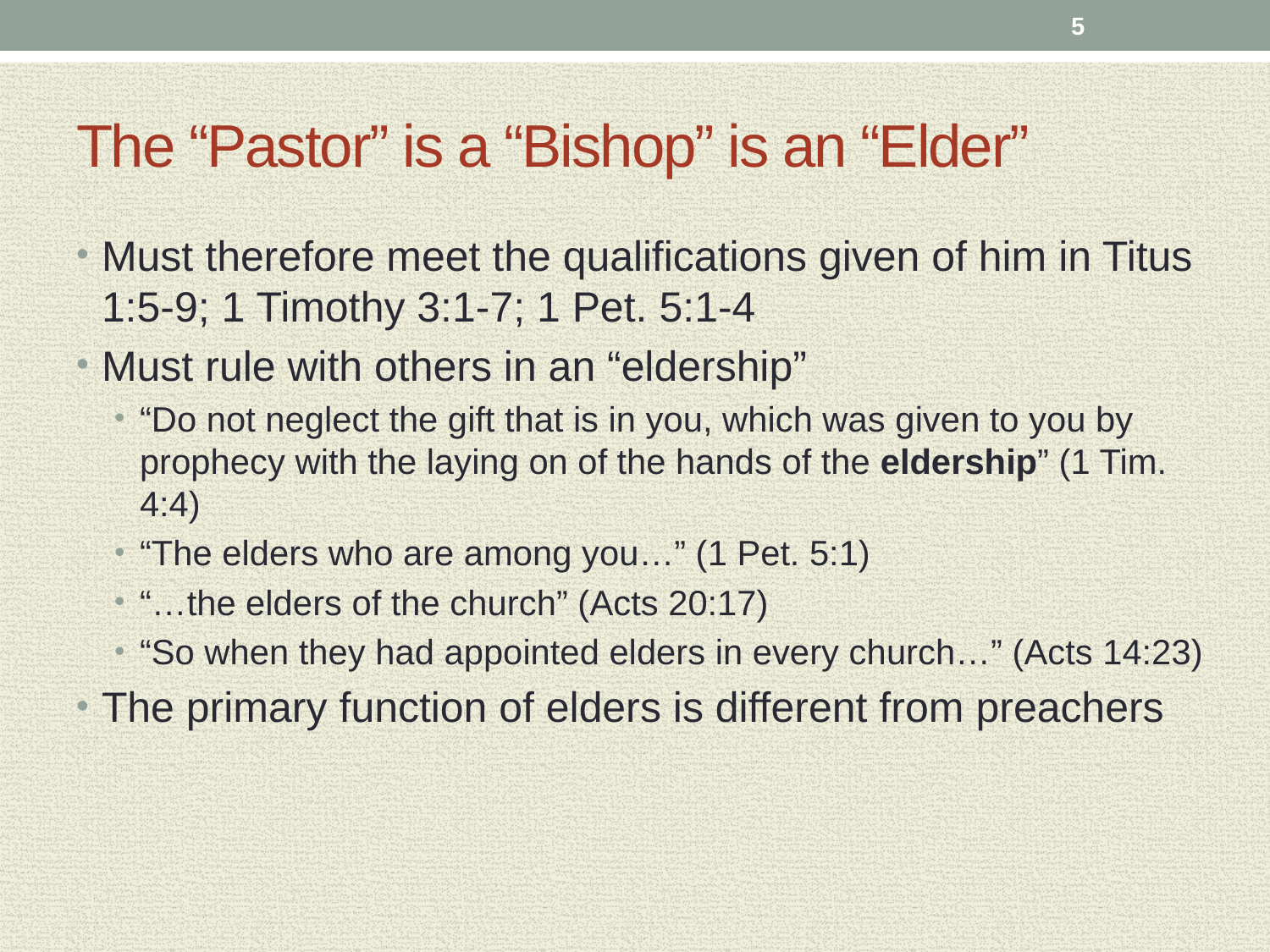

5
# The “Pastor” is a “Bishop” is an “Elder”
Must therefore meet the qualifications given of him in Titus 1:5-9; 1 Timothy 3:1-7; 1 Pet. 5:1-4
Must rule with others in an “eldership”
“Do not neglect the gift that is in you, which was given to you by prophecy with the laying on of the hands of the eldership” (1 Tim. 4:4)
“The elders who are among you…” (1 Pet. 5:1)
“…the elders of the church” (Acts 20:17)
“So when they had appointed elders in every church…” (Acts 14:23)
The primary function of elders is different from preachers